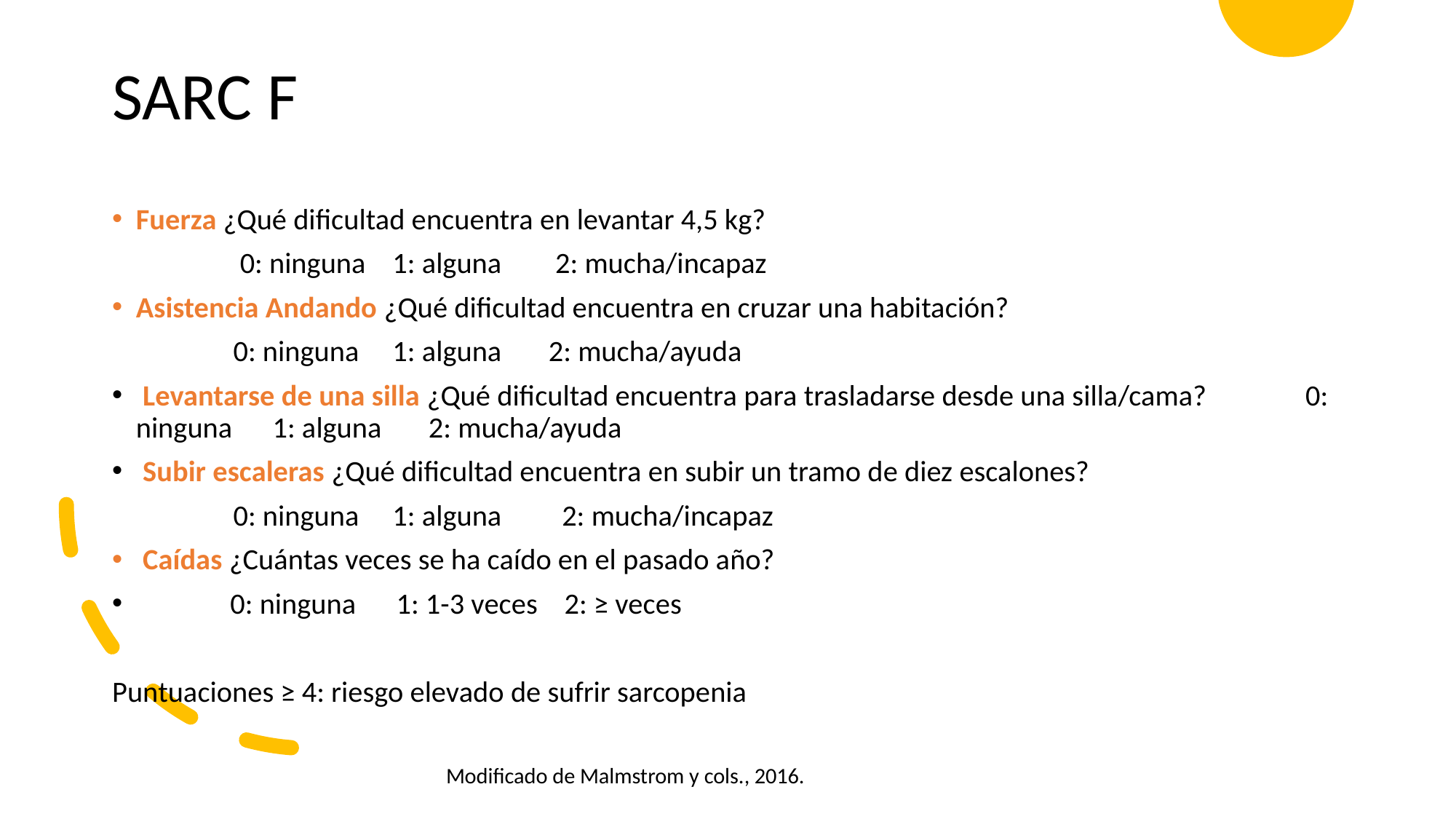

# SARC F
Fuerza ¿Qué dificultad encuentra en levantar 4,5 kg?
                   0: ninguna    1: alguna        2: mucha/incapaz
Asistencia Andando ¿Qué dificultad encuentra en cruzar una habitación?
                  0: ninguna     1: alguna       2: mucha/ayuda
 Levantarse de una silla ¿Qué dificultad encuentra para trasladarse desde una silla/cama?         	   0: ninguna      1: alguna       2: mucha/ayuda
 Subir escaleras ¿Qué dificultad encuentra en subir un tramo de diez escalones?
                  0: ninguna     1: alguna         2: mucha/incapaz
 Caídas ¿Cuántas veces se ha caído en el pasado año?
              0: ninguna      1: 1-3 veces    2: ≥ veces

Puntuaciones ≥ 4: riesgo elevado de sufrir sarcopenia

                                                                    Modificado de Malmstrom y cols., 2016.